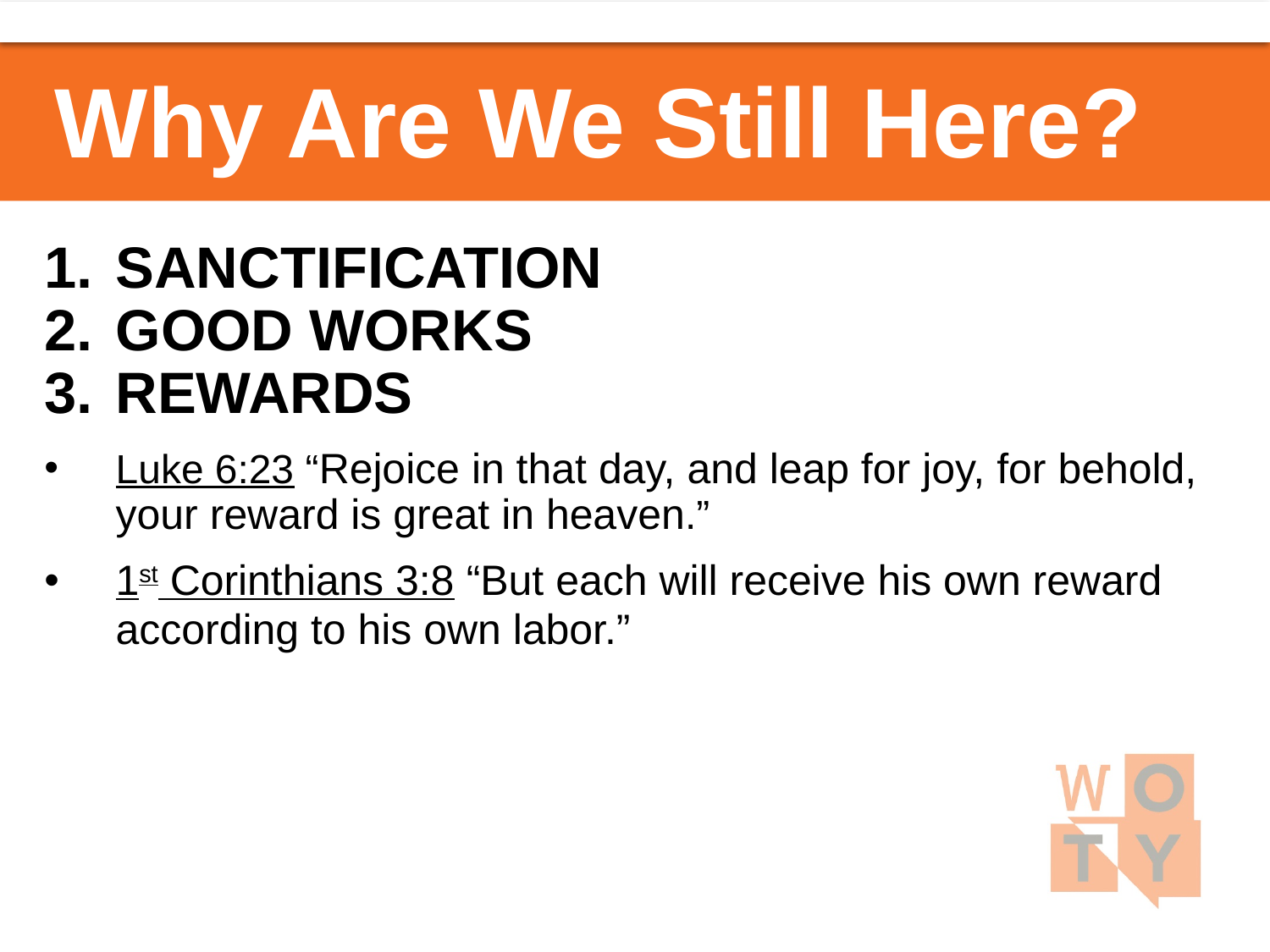

Why Are We Still Here?
SANCTIFICATION
GOOD WORKS
REWARDS

Luke 6:23 “Rejoice in that day, and leap for joy, for behold, your reward is great in heaven.”

1st Corinthians 3:8 “But each will receive his own reward according to his own labor.”